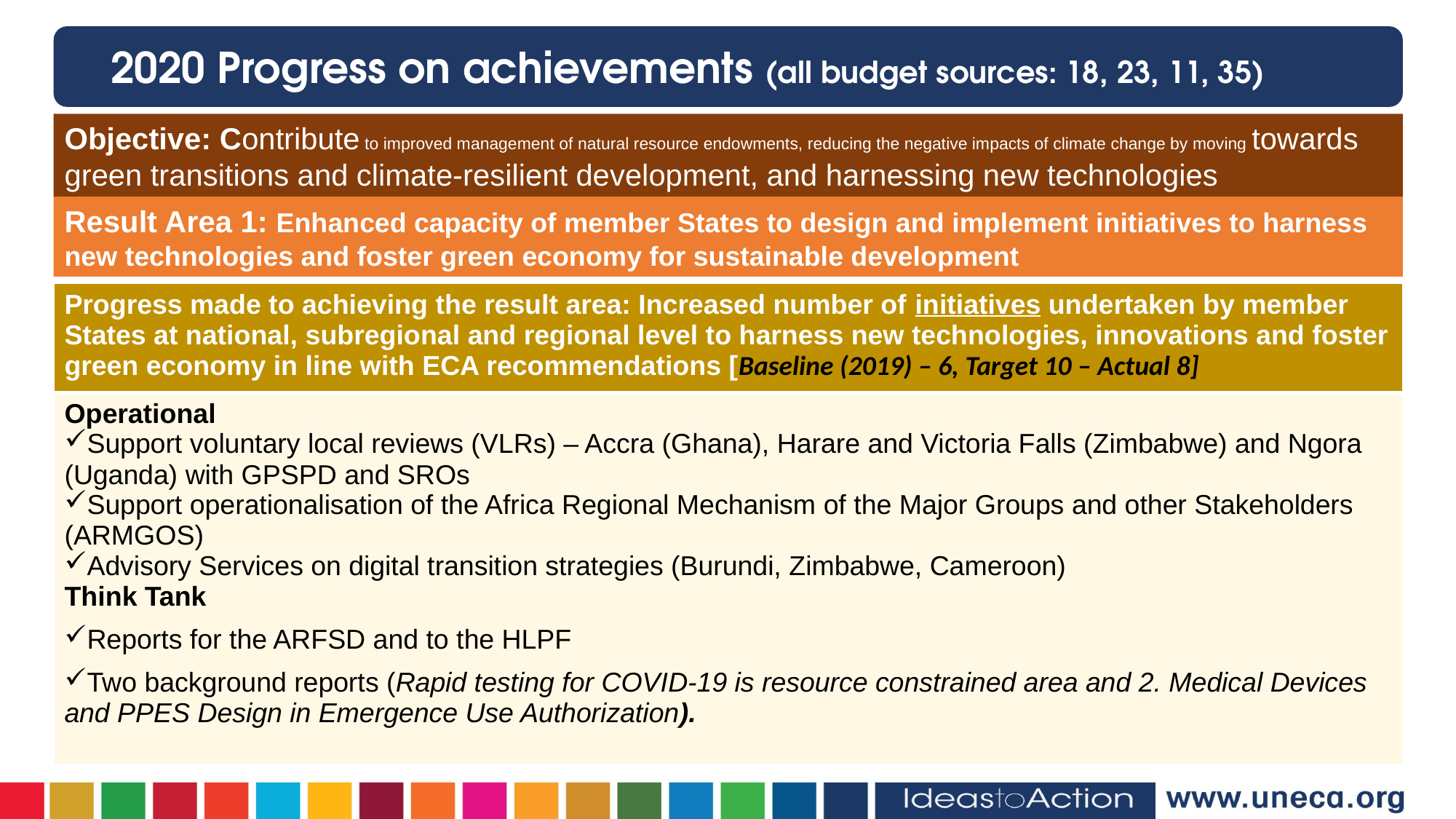

2020 Progress on achievements (all budget sources: 18, 23, 11, 35)
Objective: Contribute to improved management of natural resource endowments, reducing the negative impacts of climate change by moving towards green transitions and climate-resilient development, and harnessing new technologies
Result Area 1: Enhanced capacity of member States to design and implement initiatives to harness new technologies and foster green economy for sustainable development
| Progress made to achieving the result area: Increased number of initiatives undertaken by member States at national, subregional and regional level to harness new technologies, innovations and foster green economy in line with ECA recommendations [Baseline (2019) – 6, Target 10 – Actual 8] |
| --- |
| Operational Support voluntary local reviews (VLRs) – Accra (Ghana), Harare and Victoria Falls (Zimbabwe) and Ngora (Uganda) with GPSPD and SROs Support operationalisation of the Africa Regional Mechanism of the Major Groups and other Stakeholders (ARMGOS) Advisory Services on digital transition strategies (Burundi, Zimbabwe, Cameroon) Think Tank Reports for the ARFSD and to the HLPF Two background reports (Rapid testing for COVID-19 is resource constrained area and 2. Medical Devices and PPES Design in Emergence Use Authorization). |